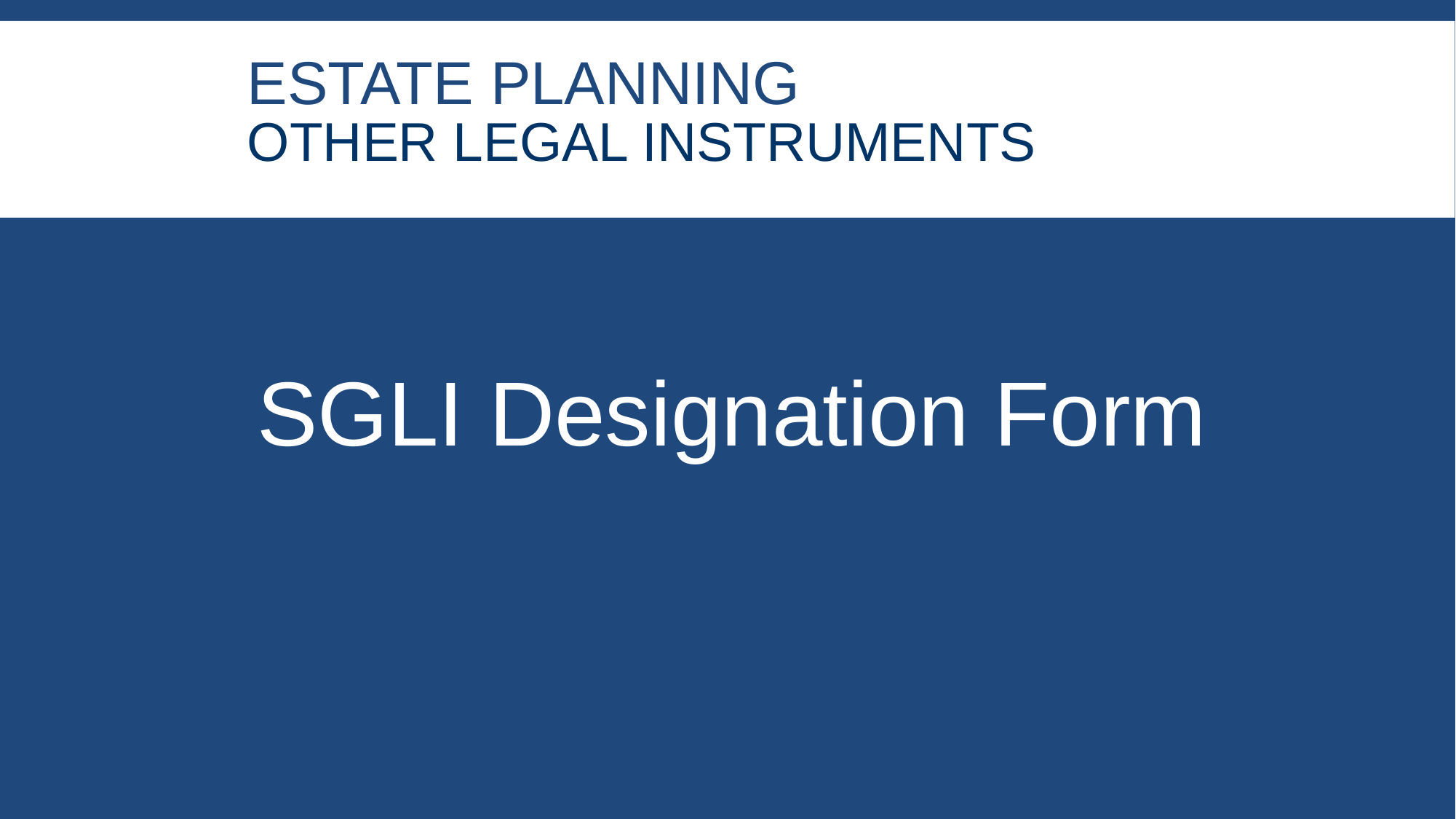

# Estate Planning Other Legal Instruments

SGLI Designation Form